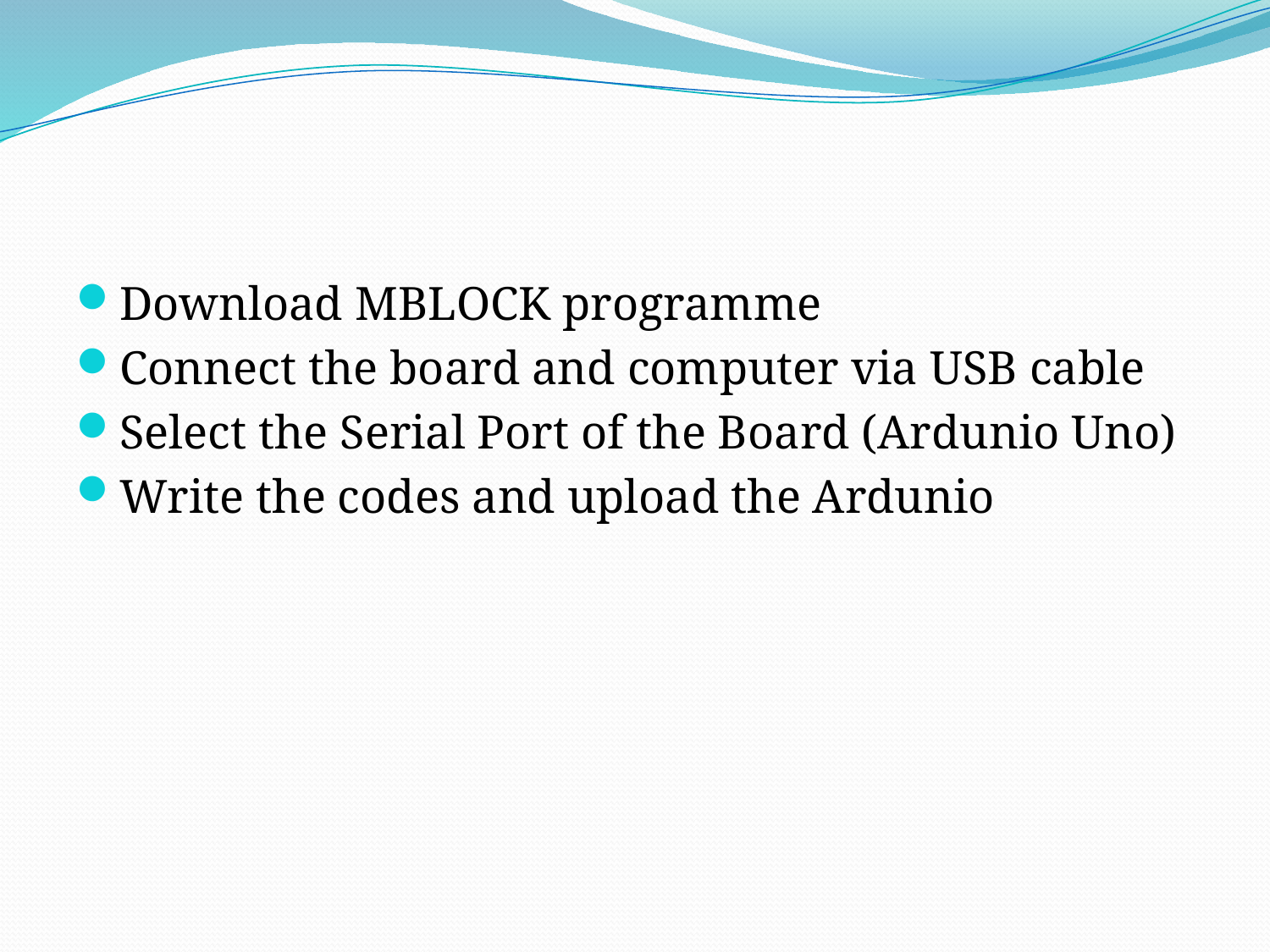

#
Download MBLOCK programme
Connect the board and computer via USB cable
Select the Serial Port of the Board (Ardunio Uno)
Write the codes and upload the Ardunio